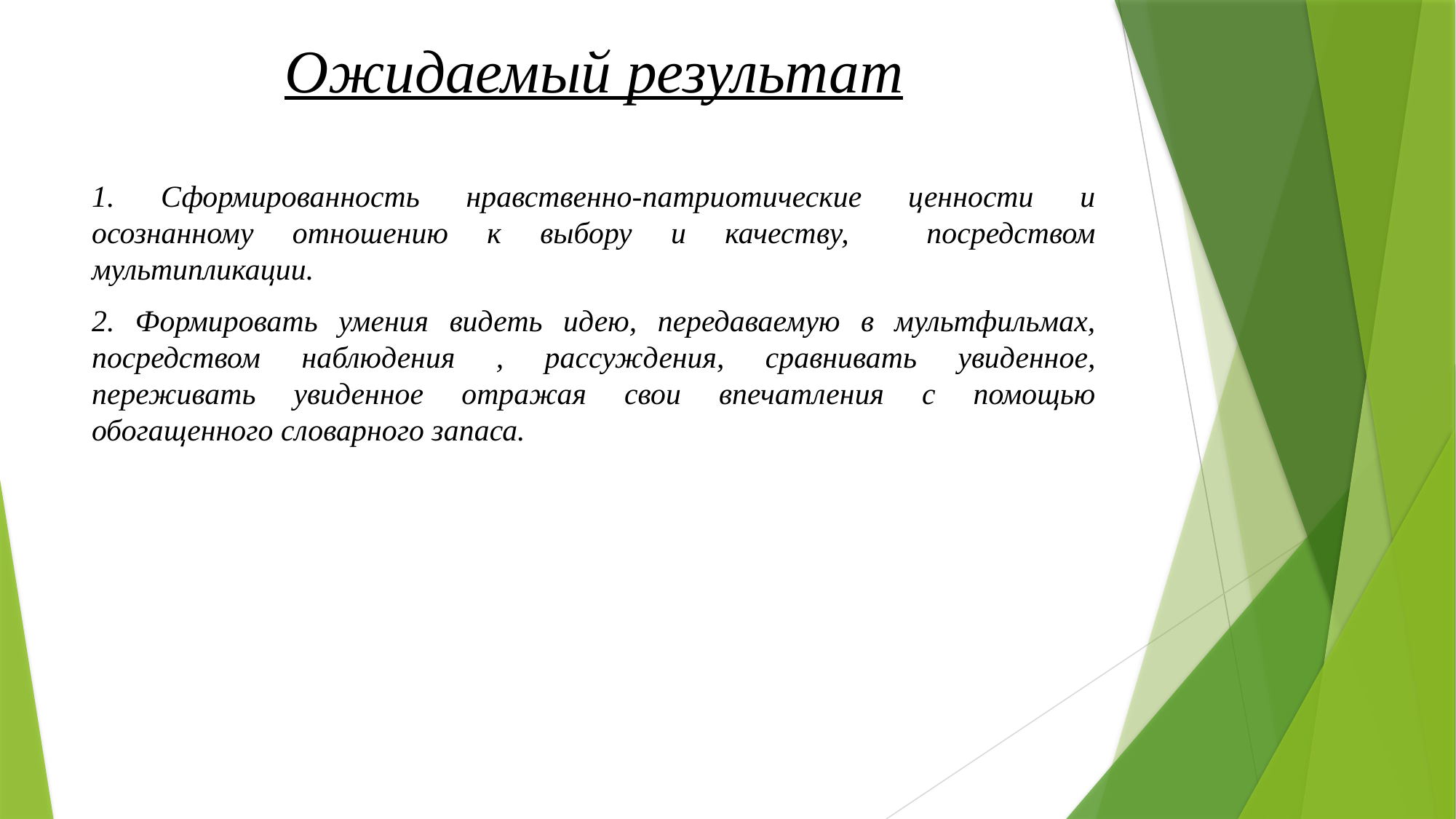

# Ожидаемый результат
1. Сформированность нравственно-патриотические ценности и осознанному отношению к выбору и качеству,  посредством мультипликации.
2. Формировать умения видеть идею, передаваемую в мультфильмах, посредством наблюдения , рассуждения, сравнивать увиденное, переживать увиденное отражая свои впечатления с помощью обогащенного словарного запаса.